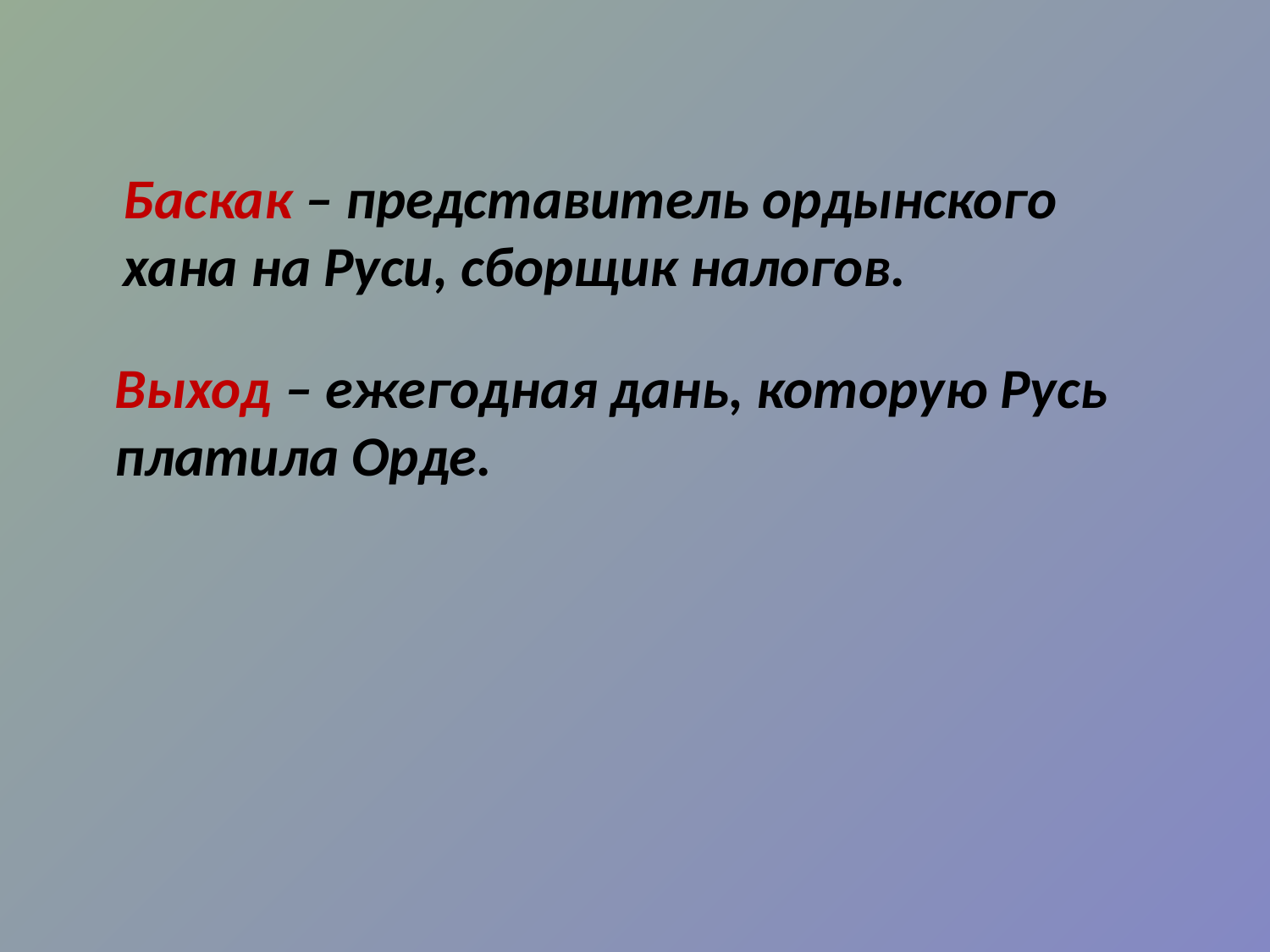

Баскак – представитель ордынского хана на Руси, сборщик налогов.
Выход – ежегодная дань, которую Русь платила Орде.